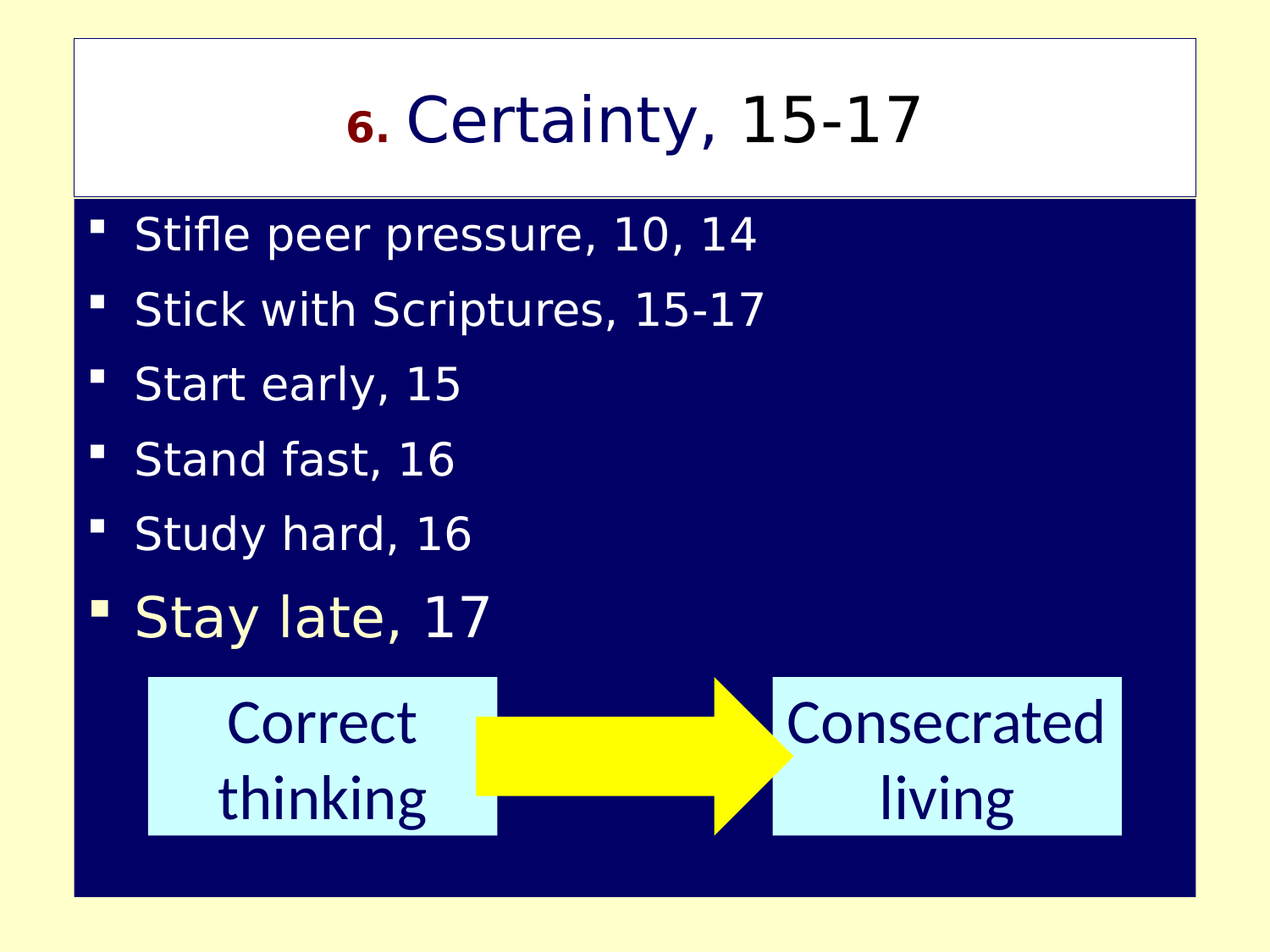

# 6. Certainty, 15-17
Stifle peer pressure, 10, 14
Stick with Scriptures, 15-17
Start early, 15
Stand fast, 16
Study hard, 16
Stay late, 17

Correct
thinking

Consecrated
living